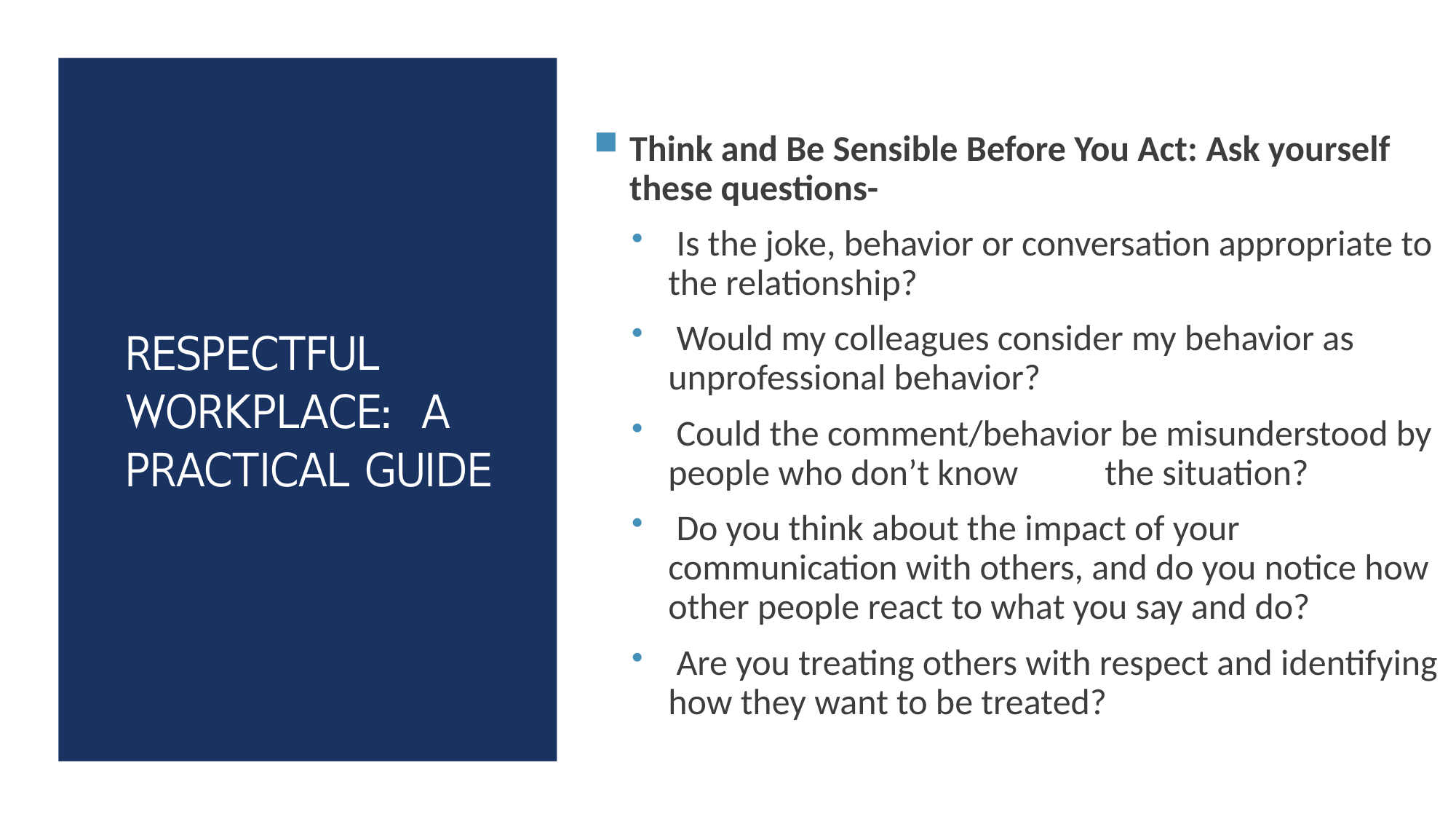

Think and Be Sensible Before You Act: Ask yourself these questions-
 Is the joke, behavior or conversation appropriate to the relationship?
 Would my colleagues consider my behavior as unprofessional behavior?
 Could the comment/behavior be misunderstood by people who don’t know 	the situation?
 Do you think about the impact of your communication with others, and do you notice how other people react to what you say and do?
 Are you treating others with respect and identifying how they want to be treated?

# Respectful Workplace:  A practical Guide